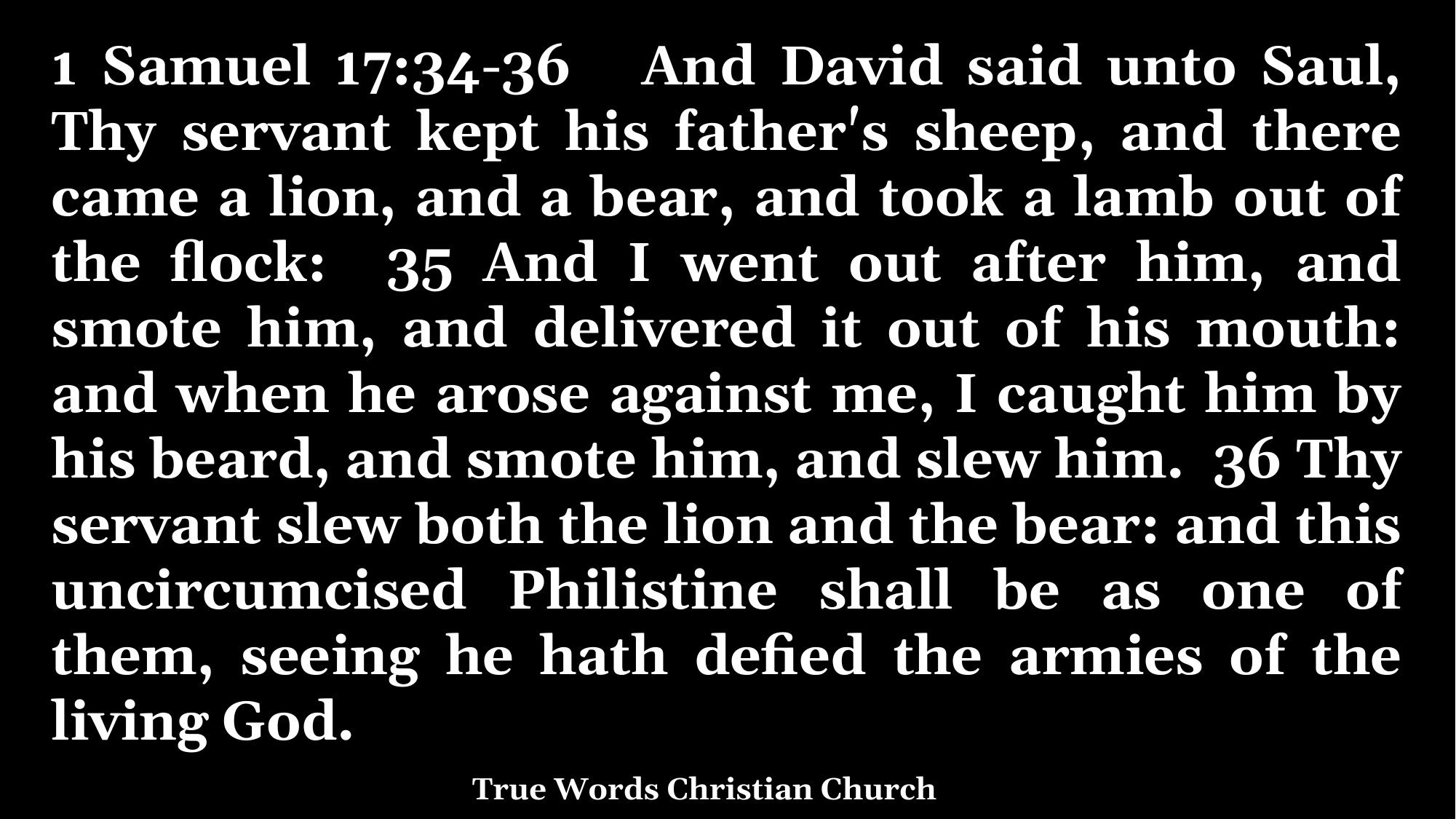

1 Samuel 17:34-36   And David said unto Saul, Thy servant kept his father's sheep, and there came a lion, and a bear, and took a lamb out of the flock:  35 And I went out after him, and smote him, and delivered it out of his mouth: and when he arose against me, I caught him by his beard, and smote him, and slew him.  36 Thy servant slew both the lion and the bear: and this uncircumcised Philistine shall be as one of them, seeing he hath defied the armies of the living God.
True Words Christian Church